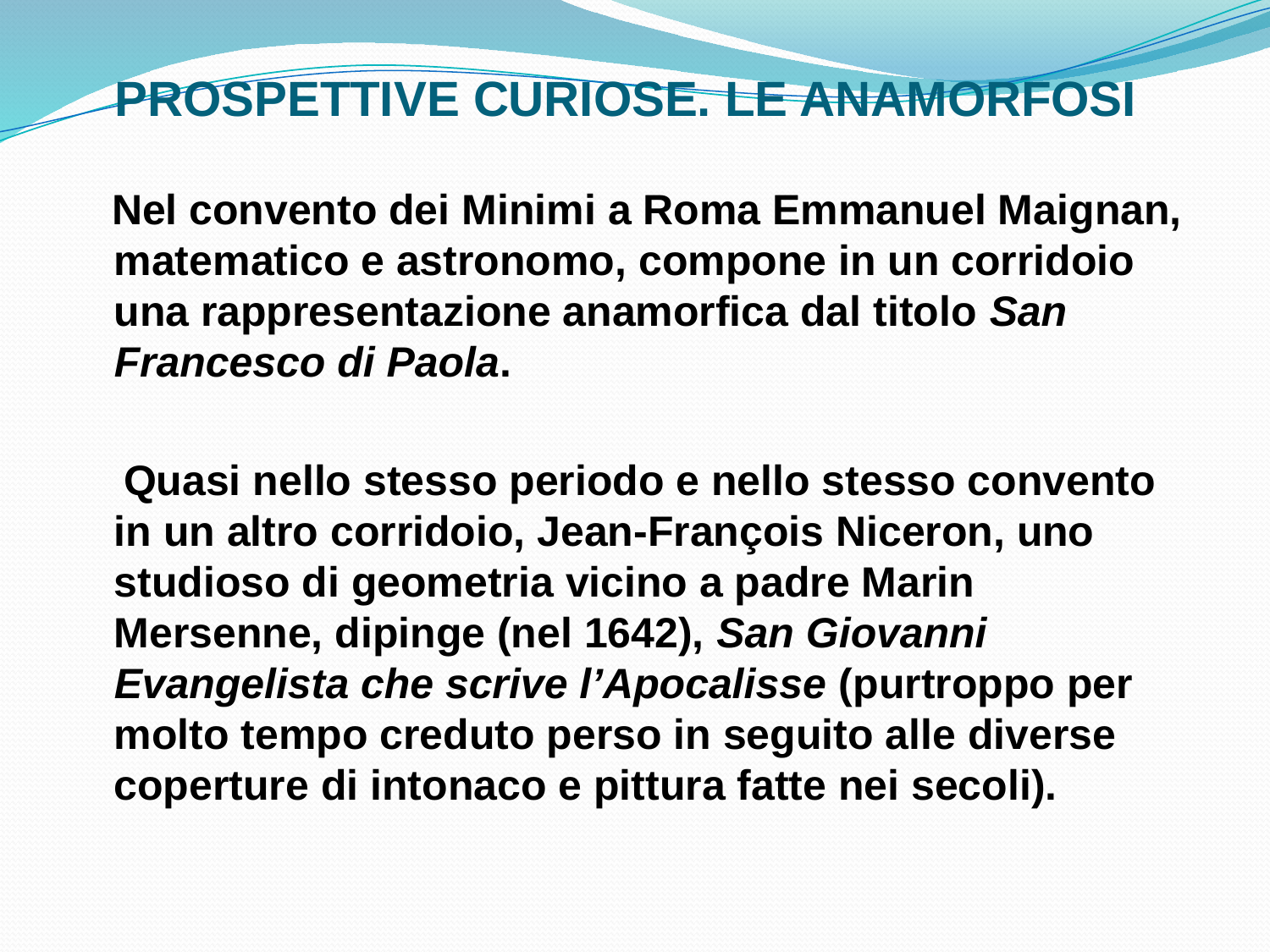

PROSPETTIVE CURIOSE. LE ANAMORFOSI
   Nel convento dei Minimi a Roma Emmanuel Maignan, matematico e astronomo, compone in un corridoio una rappresentazione anamorfica dal titolo San Francesco di Paola.

    Quasi nello stesso periodo e nello stesso convento in un altro corridoio, Jean-François Niceron, uno studioso di geometria vicino a padre Marin Mersenne, dipinge (nel 1642), San Giovanni Evangelista che scrive l’Apocalisse (purtroppo per molto tempo creduto perso in seguito alle diverse coperture di intonaco e pittura fatte nei secoli).